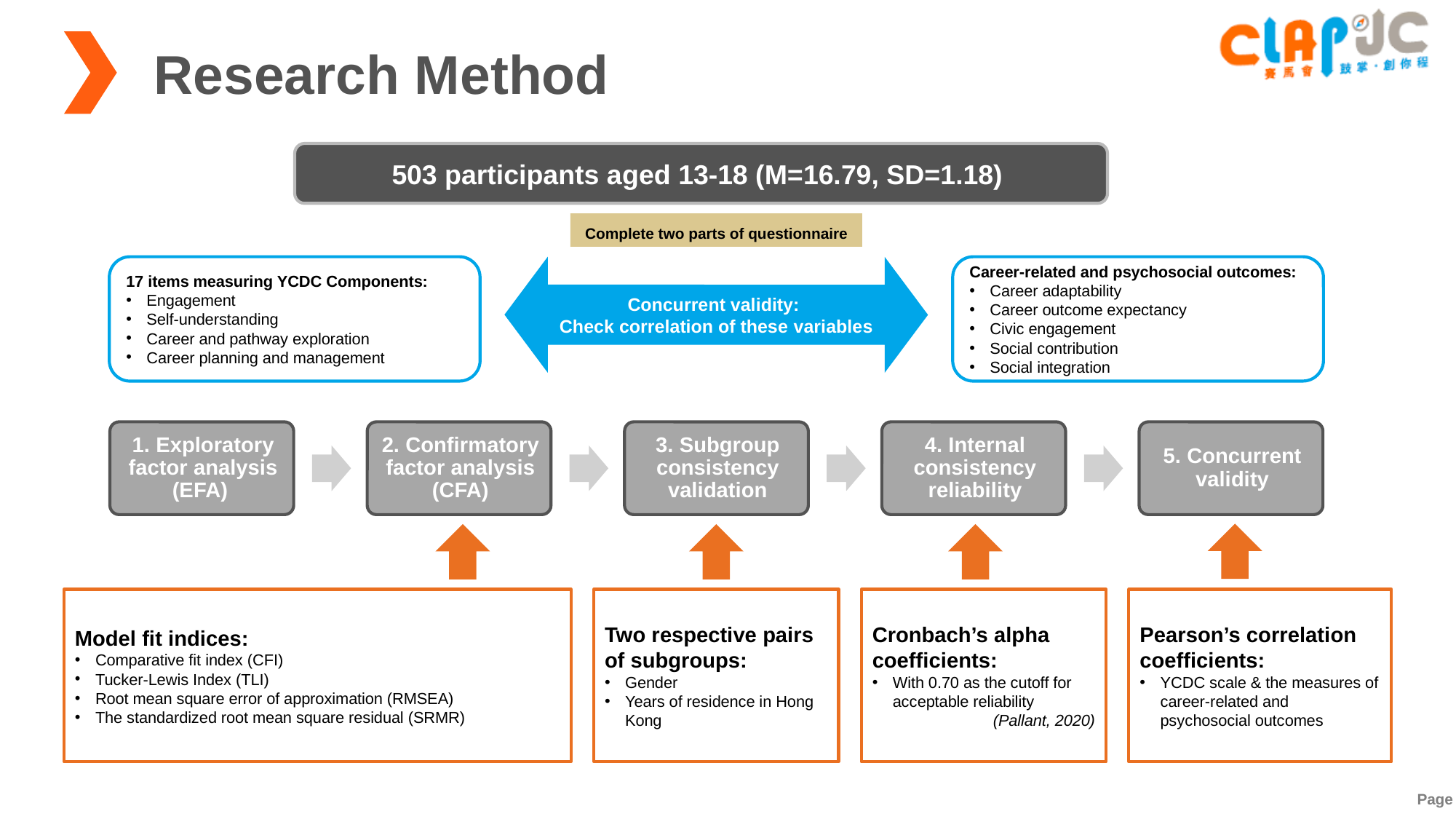

Research Method
503 participants aged 13-18 (M=16.79, SD=1.18)
Complete two parts of questionnaire
17 items measuring YCDC Components:
Engagement
Self-understanding
Career and pathway exploration
Career planning and management
Career-related and psychosocial outcomes:
Career adaptability
Career outcome expectancy
Civic engagement
Social contribution
Social integration
Concurrent validity:
Check correlation of these variables
1. Exploratory factor analysis (EFA)

2. Confirmatory factor analysis (CFA)

3. Subgroup consistency validation

4. Internal consistency reliability

5. Concurrent validity

Cronbach’s alpha coefficients:
With 0.70 as the cutoff for acceptable reliability
 (Pallant, 2020)
Model fit indices:
Comparative fit index (CFI)
Tucker-Lewis Index (TLI)
Root mean square error of approximation (RMSEA)
The standardized root mean square residual (SRMR)
Two respective pairs of subgroups:
Gender
Years of residence in Hong Kong
Pearson’s correlation coefficients:
YCDC scale & the measures of career-related and psychosocial outcomes
Page 7